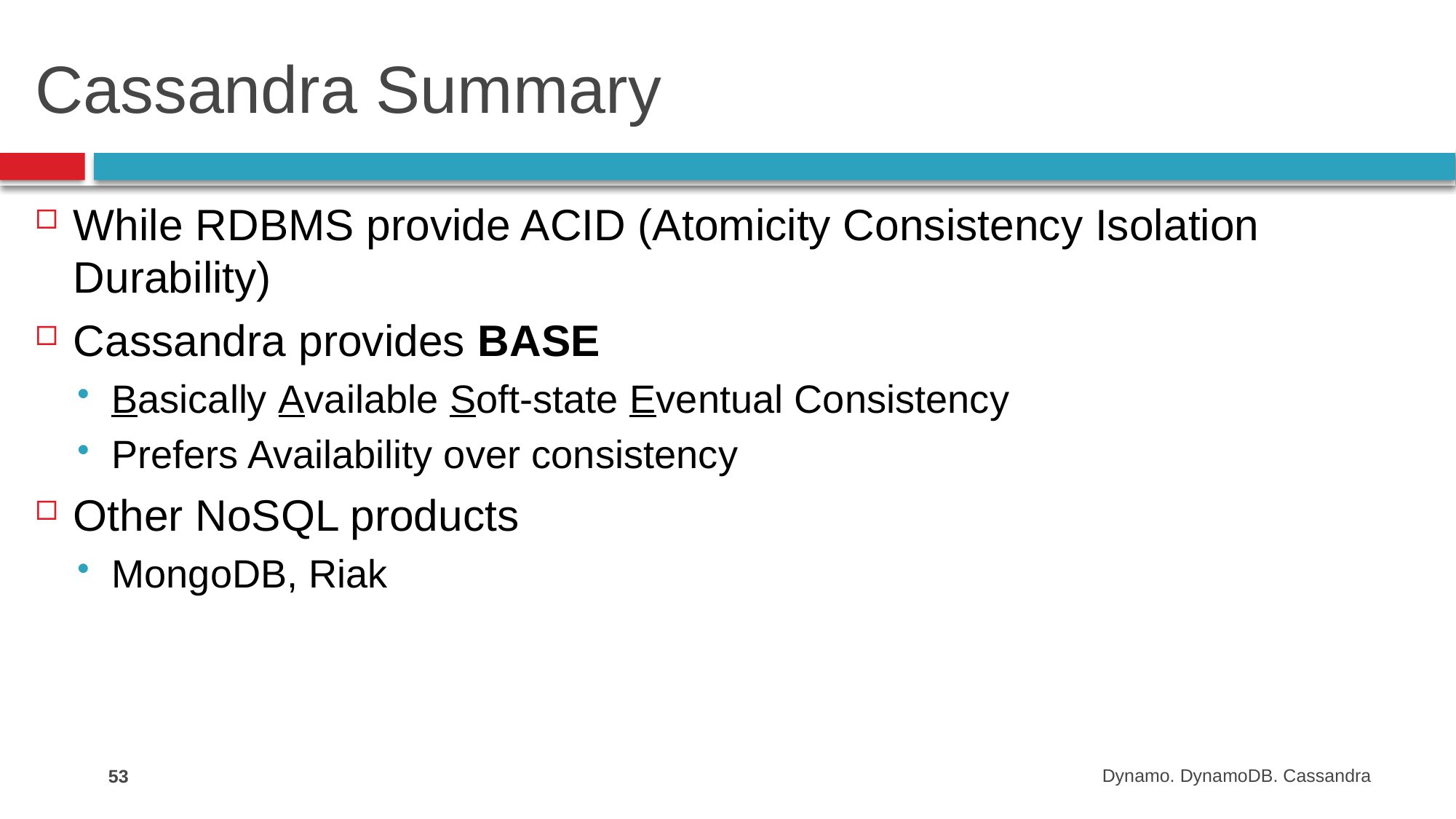

# Cassandra Summary
While RDBMS provide ACID (Atomicity Consistency Isolation Durability)
Cassandra provides BASE
Basically Available Soft-state Eventual Consistency
Prefers Availability over consistency
Other NoSQL products
MongoDB, Riak
53
Dynamo. DynamoDB. Cassandra